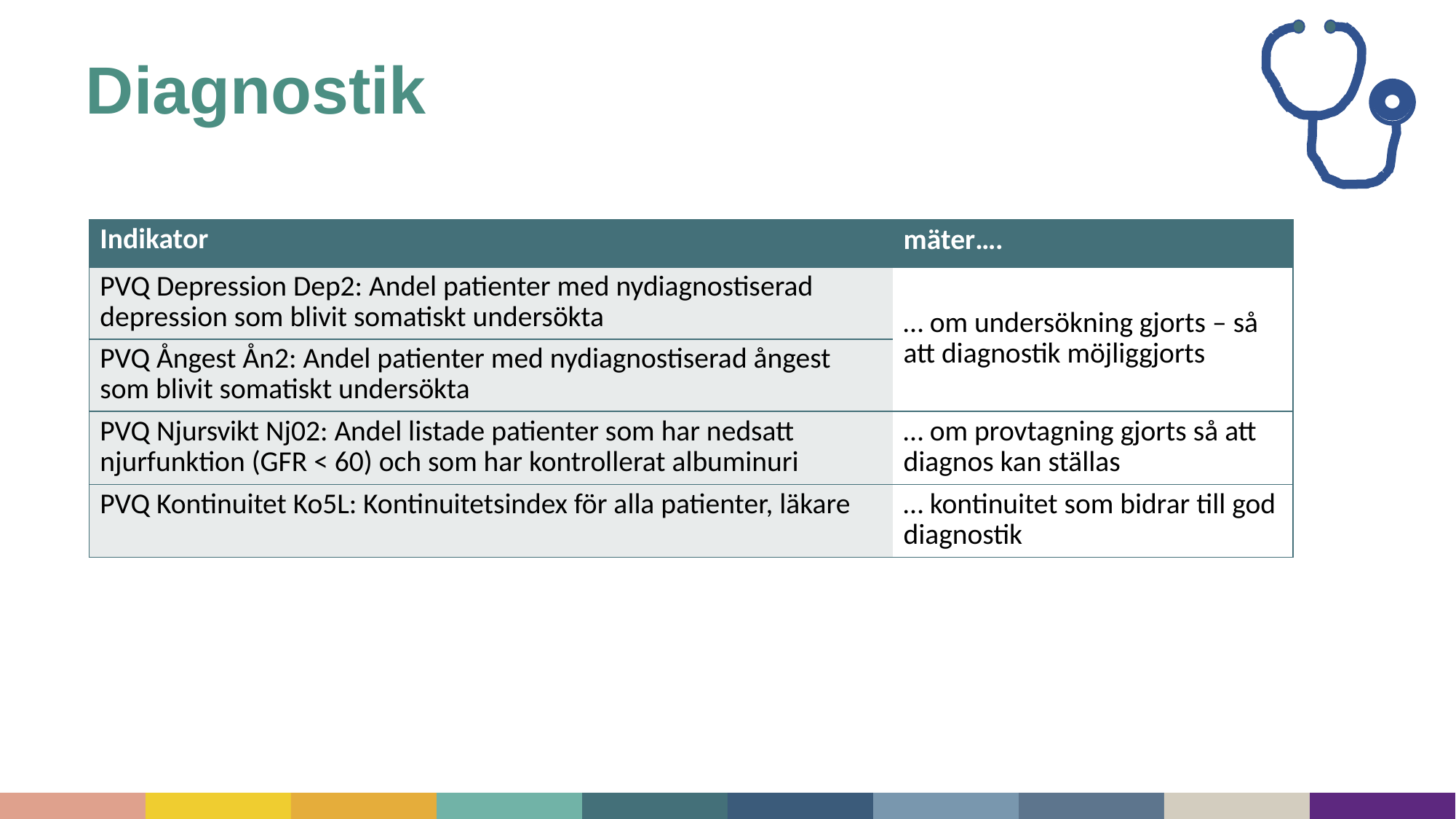

# Diagnostik
| Indikator | mäter…. |
| --- | --- |
| PVQ Depression Dep2: Andel patienter med nydiagnostiserad depression som blivit somatiskt undersökta | … om undersökning gjorts – så att diagnostik möjliggjorts |
| PVQ Ångest Ån2: Andel patienter med nydiagnostiserad ångest som blivit somatiskt undersökta |  |
| PVQ Njursvikt Nj02: Andel listade patienter som har nedsatt njurfunktion (GFR < 60) och som har kontrollerat albuminuri | … om provtagning gjorts så att diagnos kan ställas |
| PVQ Kontinuitet Ko5L: Kontinuitetsindex för alla patienter, läkare | … kontinuitet som bidrar till god diagnostik |